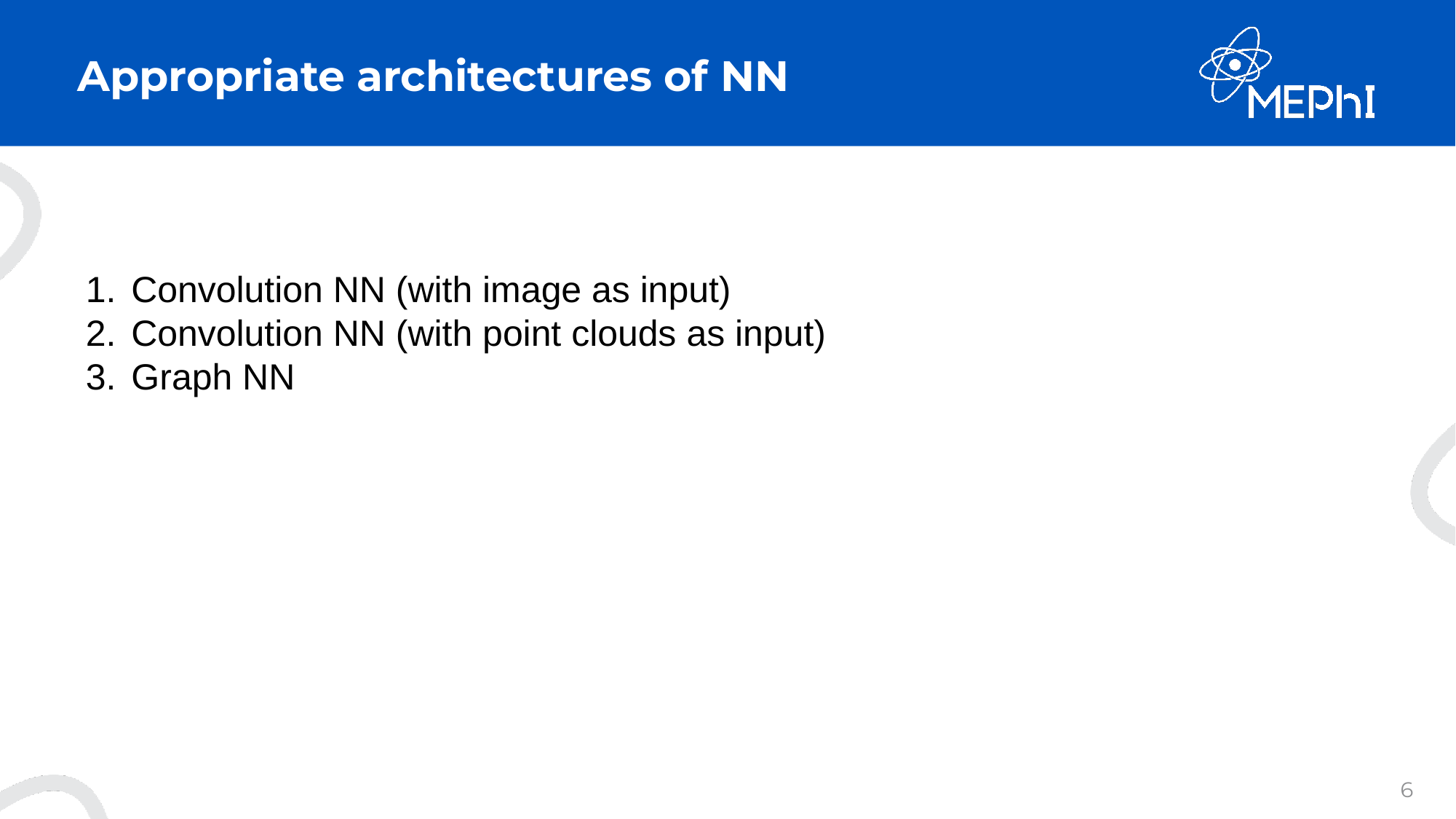

# Appropriate architectures of NN
Convolution NN (with image as input)
Convolution NN (with point clouds as input)
Graph NN